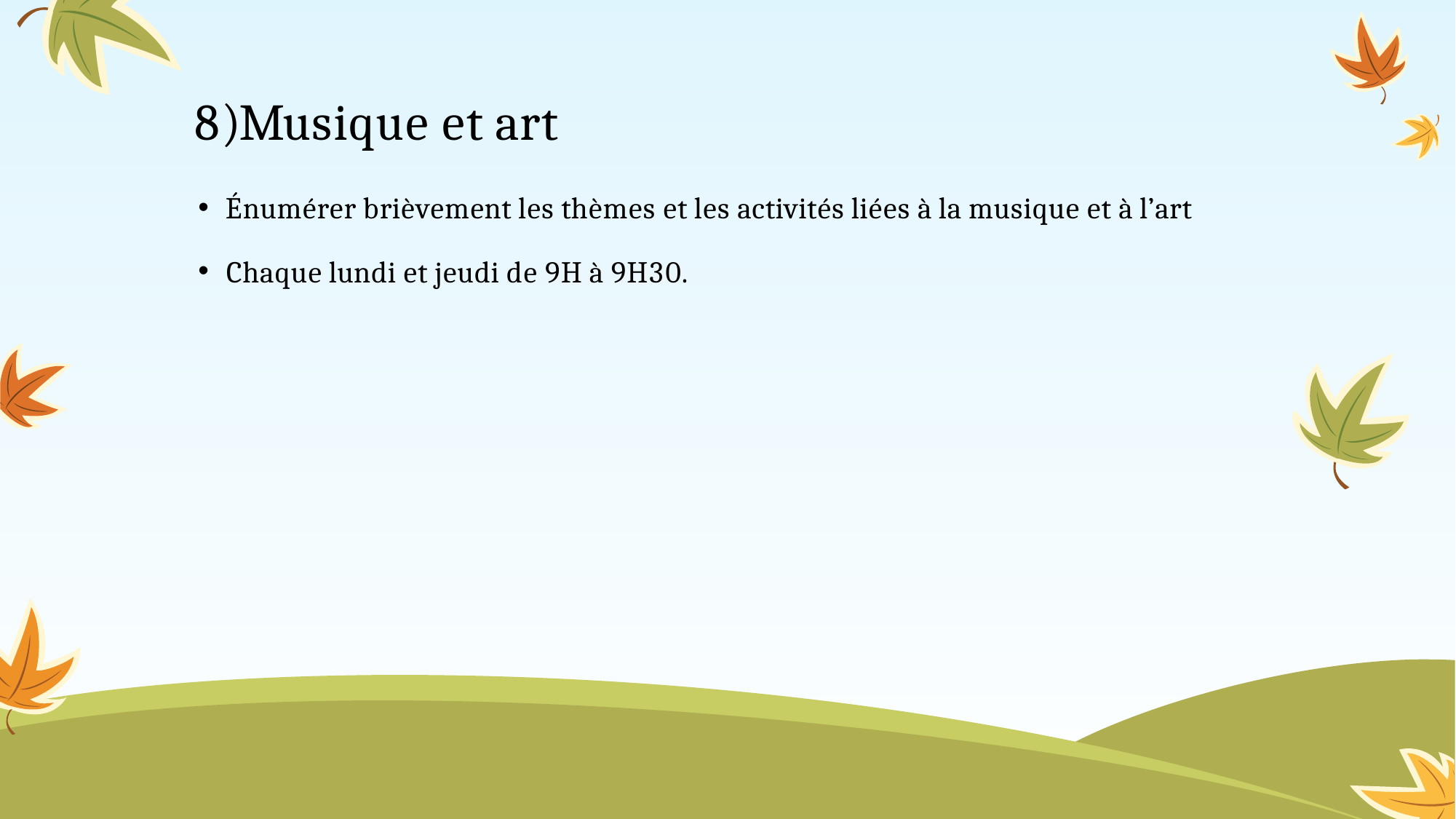

# 8)Musique et art
Énumérer brièvement les thèmes et les activités liées à la musique et à l’art
Chaque lundi et jeudi de 9H à 9H30.